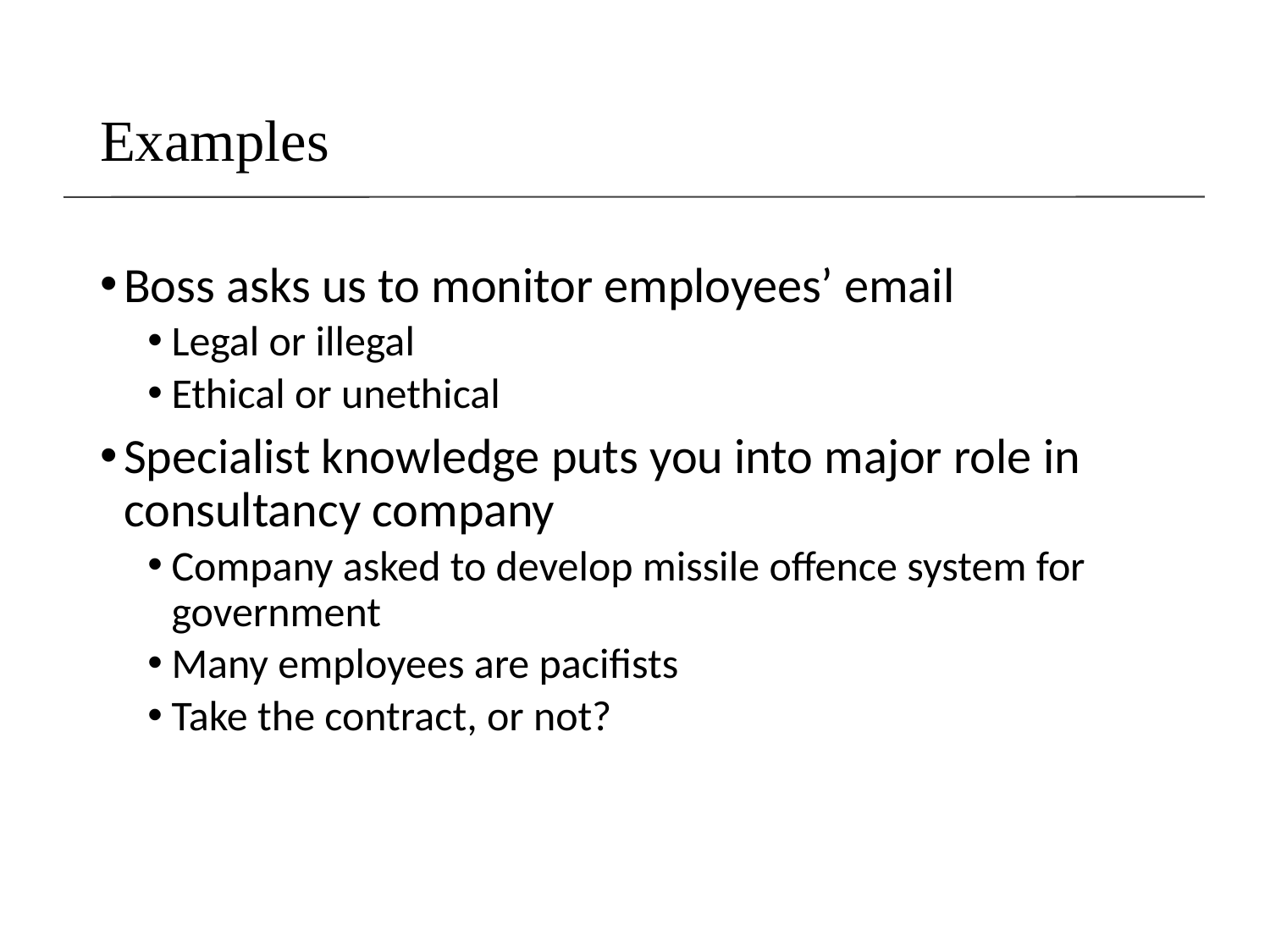

# Examples
Boss asks us to monitor employees’ email
Legal or illegal
Ethical or unethical
Specialist knowledge puts you into major role in consultancy company
Company asked to develop missile offence system for government
Many employees are pacifists
Take the contract, or not?